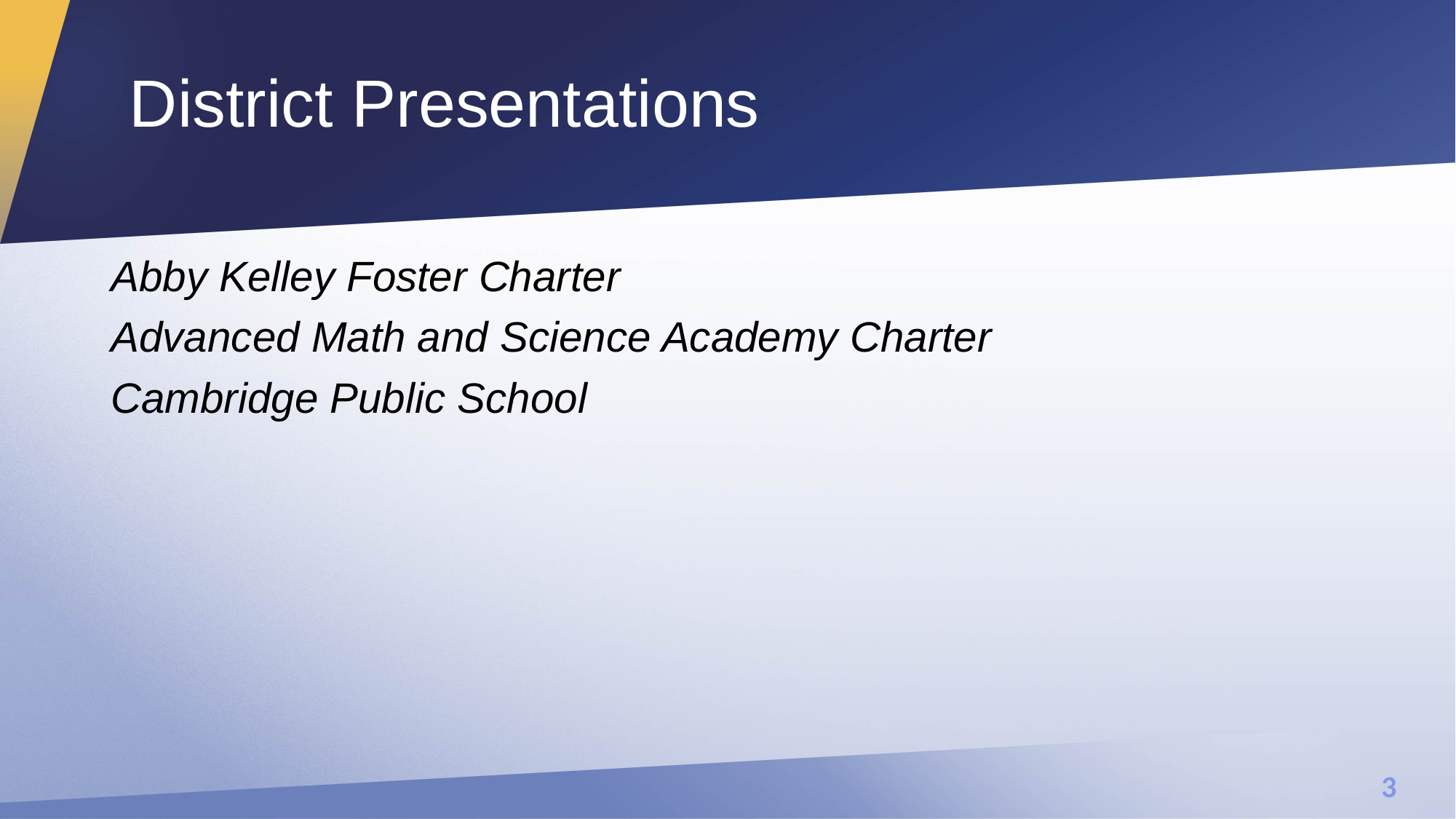

# District Presentations
Abby Kelley Foster Charter
Advanced Math and Science Academy Charter
Cambridge Public School